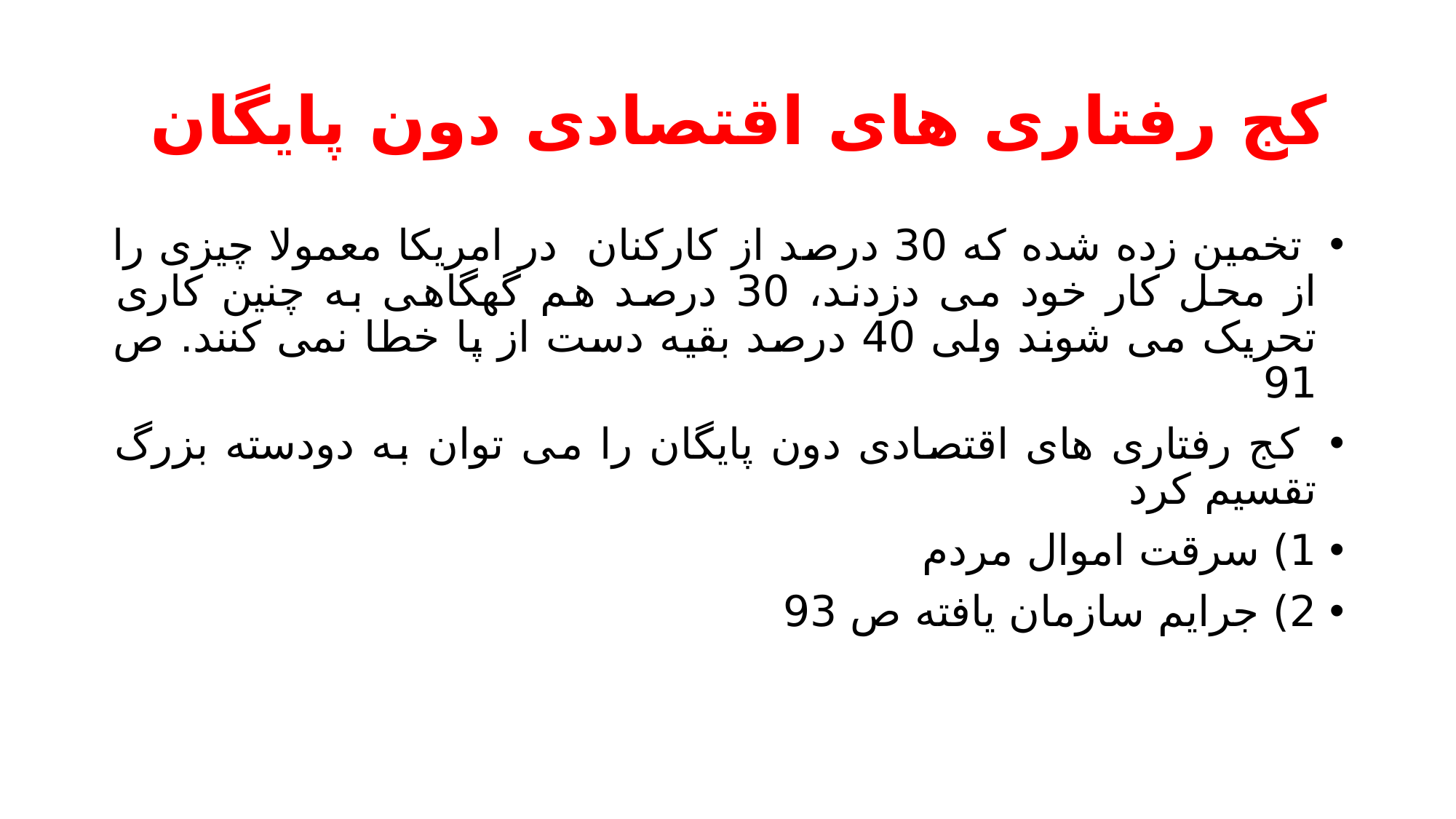

# کج رفتاری های اقتصادی دون پایگان
 تخمین زده شده که 30 درصد از کارکنان  در امریکا معمولا چیزی را از محل کار خود می دزدند، 30 درصد هم گهگاهی به چنین کاری تحریک می شوند ولی 40 درصد بقیه دست از پا خطا نمی کنند. ص 91
 کج رفتاری های اقتصادی دون پایگان را می توان به دودسته بزرگ تقسیم کرد
1) سرقت اموال مردم
2) جرایم سازمان یافته ص 93